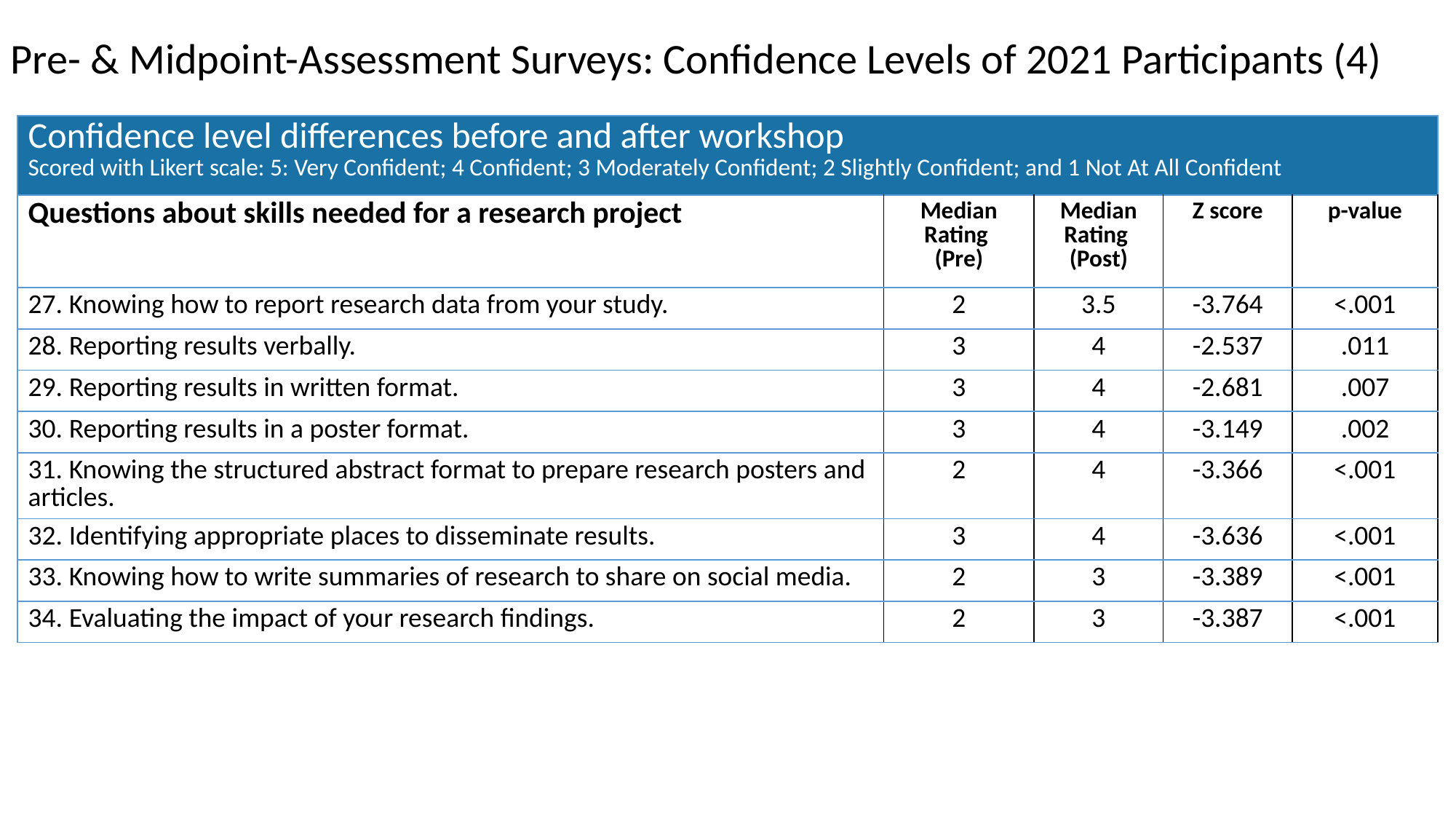

Pre- & Midpoint-Assessment Surveys: Confidence Levels of 2021 Participants (4)
| Confidence level differences before and after workshop Scored with Likert scale: 5: Very Confident; 4 Confident; 3 Moderately Confident; 2 Slightly Confident; and 1 Not At All Confident |  |  |  |  |
| --- | --- | --- | --- | --- |
| Questions about skills needed for a research project | Median Rating (Pre) | Median Rating (Post) | Z score | p-value |
| 27. Knowing how to report research data from your study. | 2 | 3.5 | -3.764 | <.001 |
| 28. Reporting results verbally. | 3 | 4 | -2.537 | .011 |
| 29. Reporting results in written format. | 3 | 4 | -2.681 | .007 |
| 30. Reporting results in a poster format. | 3 | 4 | -3.149 | .002 |
| 31. Knowing the structured abstract format to prepare research posters and articles. | 2 | 4 | -3.366 | <.001 |
| 32. Identifying appropriate places to disseminate results. | 3 | 4 | -3.636 | <.001 |
| 33. Knowing how to write summaries of research to share on social media. | 2 | 3 | -3.389 | <.001 |
| 34. Evaluating the impact of your research findings. | 2 | 3 | -3.387 | <.001 |